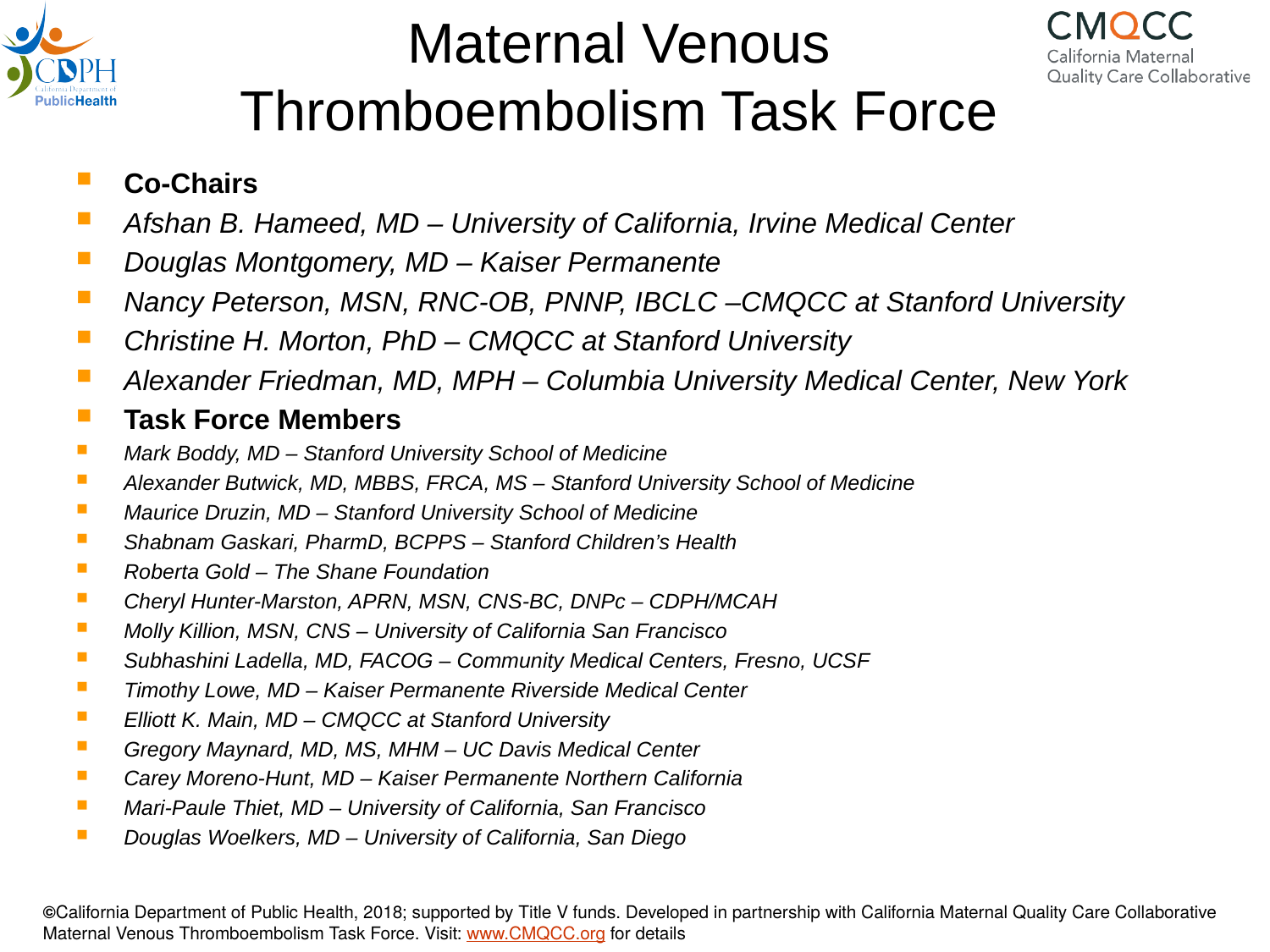

# Maternal Venous Thromboembolism Task Force
Co-Chairs
Afshan B. Hameed, MD – University of California, Irvine Medical Center
Douglas Montgomery, MD – Kaiser Permanente
Nancy Peterson, MSN, RNC-OB, PNNP, IBCLC –CMQCC at Stanford University
Christine H. Morton, PhD – CMQCC at Stanford University
Alexander Friedman, MD, MPH – Columbia University Medical Center, New York
Task Force Members
Mark Boddy, MD – Stanford University School of Medicine
Alexander Butwick, MD, MBBS, FRCA, MS – Stanford University School of Medicine
Maurice Druzin, MD – Stanford University School of Medicine
Shabnam Gaskari, PharmD, BCPPS – Stanford Children’s Health
Roberta Gold – The Shane Foundation
Cheryl Hunter-Marston, APRN, MSN, CNS-BC, DNPc – CDPH/MCAH
Molly Killion, MSN, CNS – University of California San Francisco
Subhashini Ladella, MD, FACOG – Community Medical Centers, Fresno, UCSF
Timothy Lowe, MD – Kaiser Permanente Riverside Medical Center
Elliott K. Main, MD – CMQCC at Stanford University
Gregory Maynard, MD, MS, MHM – UC Davis Medical Center
Carey Moreno-Hunt, MD – Kaiser Permanente Northern California
Mari-Paule Thiet, MD – University of California, San Francisco
Douglas Woelkers, MD – University of California, San Diego